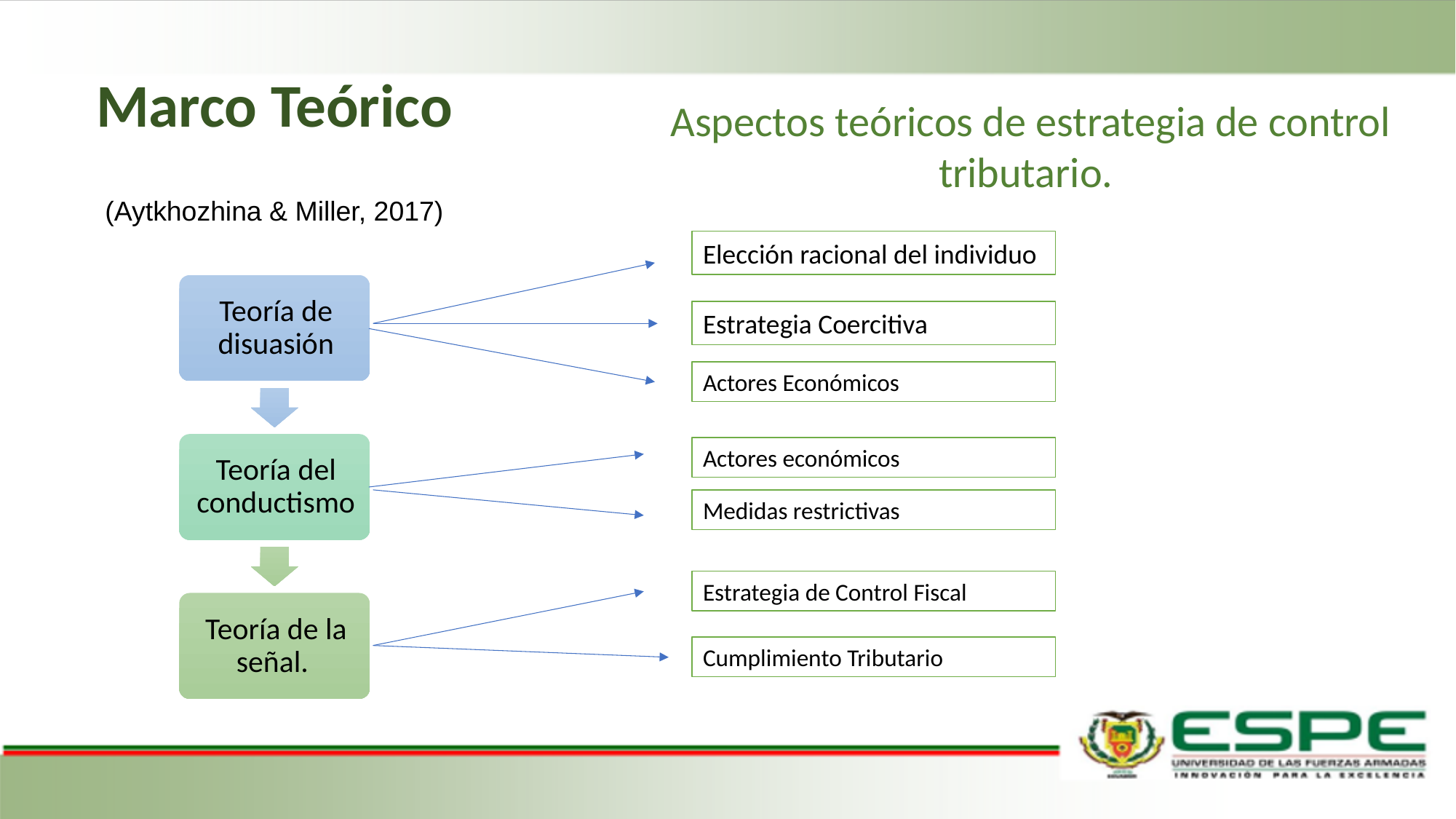

Marco Teórico
Aspectos teóricos de estrategia de control tributario.
(Aytkhozhina & Miller, 2017)
Elección racional del individuo
Teoría de disuasión

Teoría del conductismo

Teoría de la señal.
Estrategia Coercitiva
Actores Económicos
Actores económicos
Medidas restrictivas
Estrategia de Control Fiscal
Cumplimiento Tributario